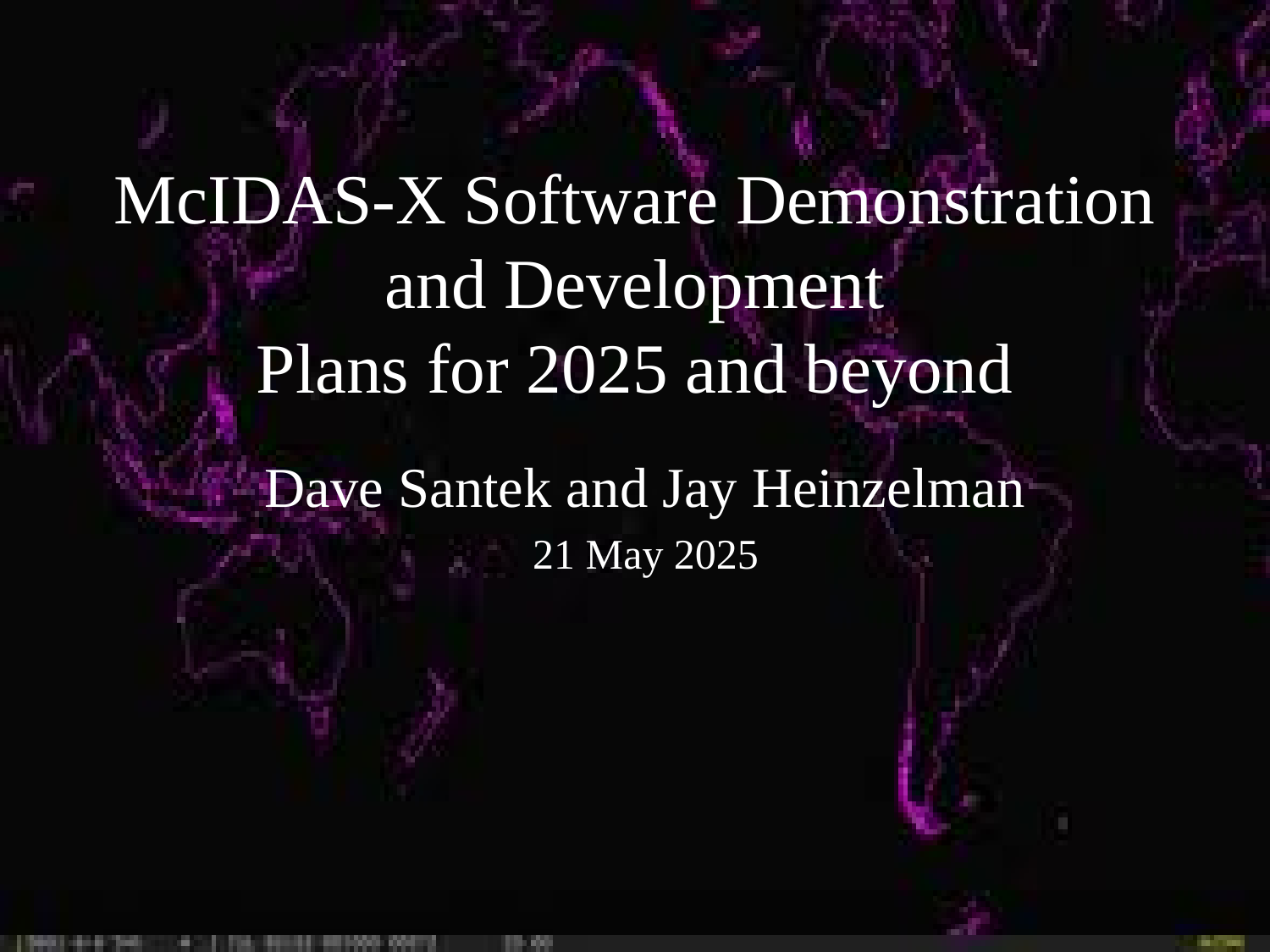

# McIDAS-X Software Demonstration and Development Plans for 2025 and beyond
Dave Santek and Jay Heinzelman
21 May 2025